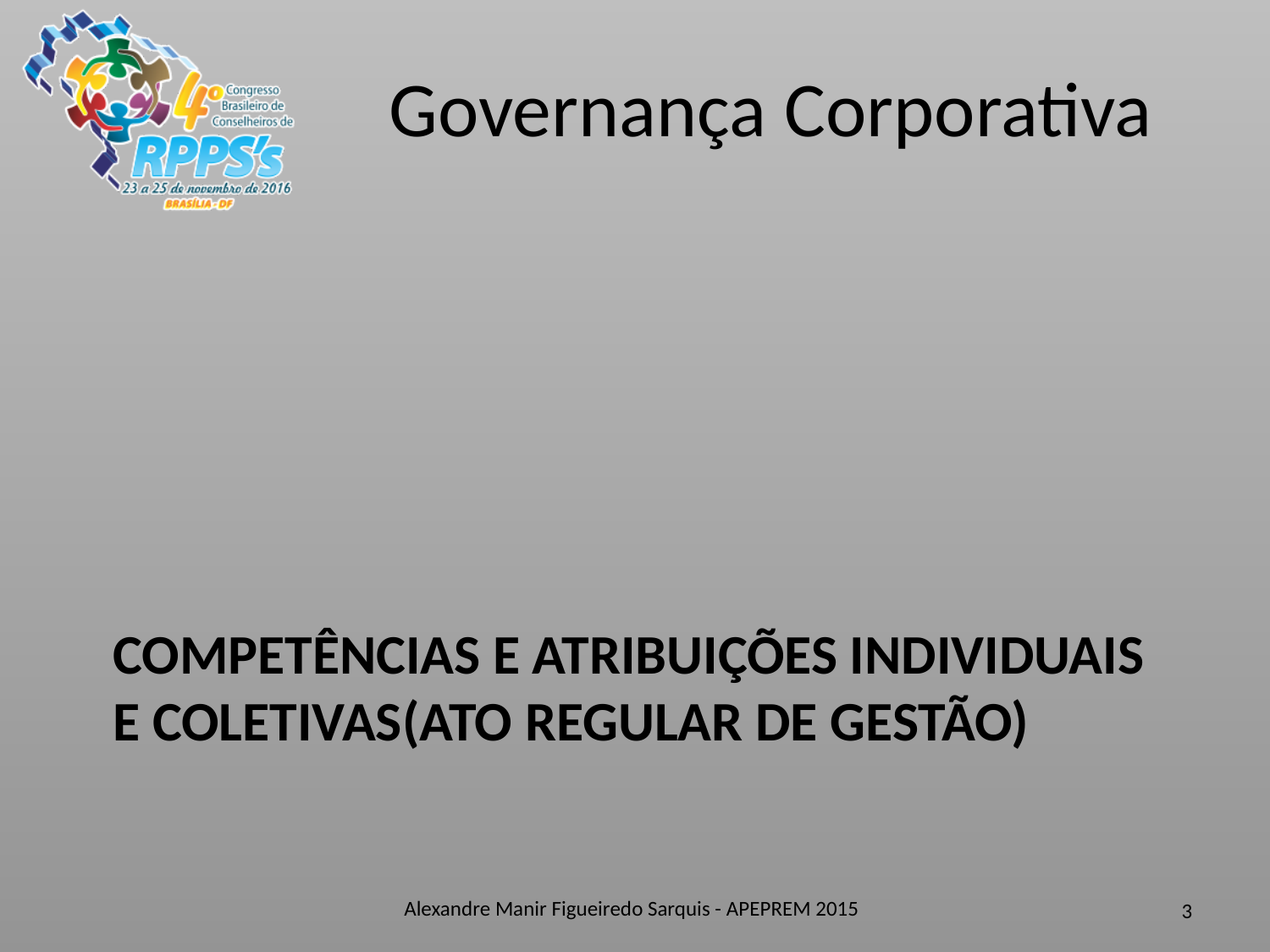

# Competências e atribuições individuais e coletivas(ato regular de gestão)
Alexandre Manir Figueiredo Sarquis - APEPREM 2015